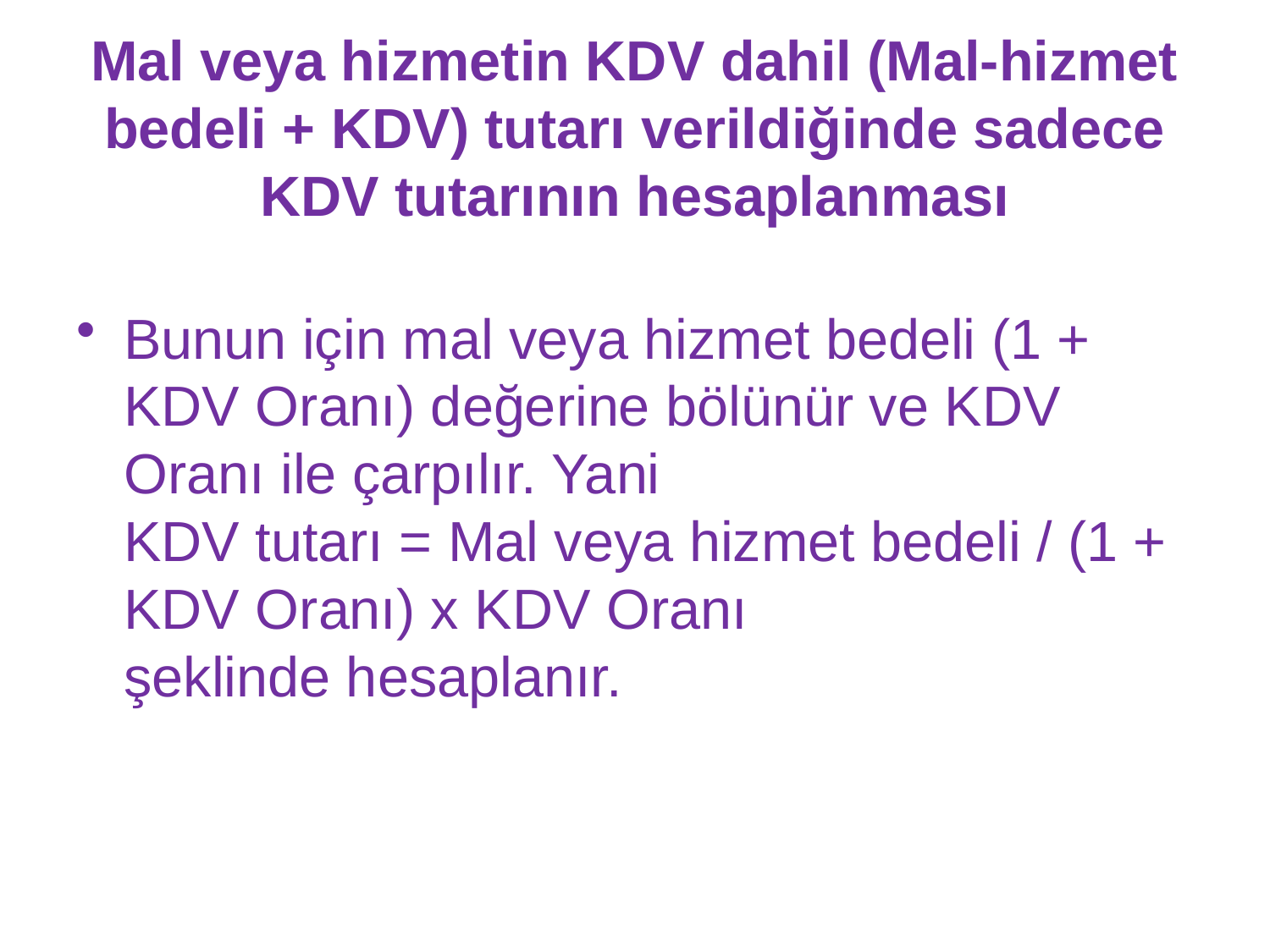

# Mal veya hizmetin KDV dahil (Mal-hizmet bedeli + KDV) tutarı verildiğinde sadece KDV tutarının hesaplanması
Bunun için mal veya hizmet bedeli (1 + KDV Oranı) değerine bölünür ve KDV Oranı ile çarpılır. Yani
KDV tutarı = Mal veya hizmet bedeli / (1 + KDV Oranı) x KDV Oranı
şeklinde hesaplanır.